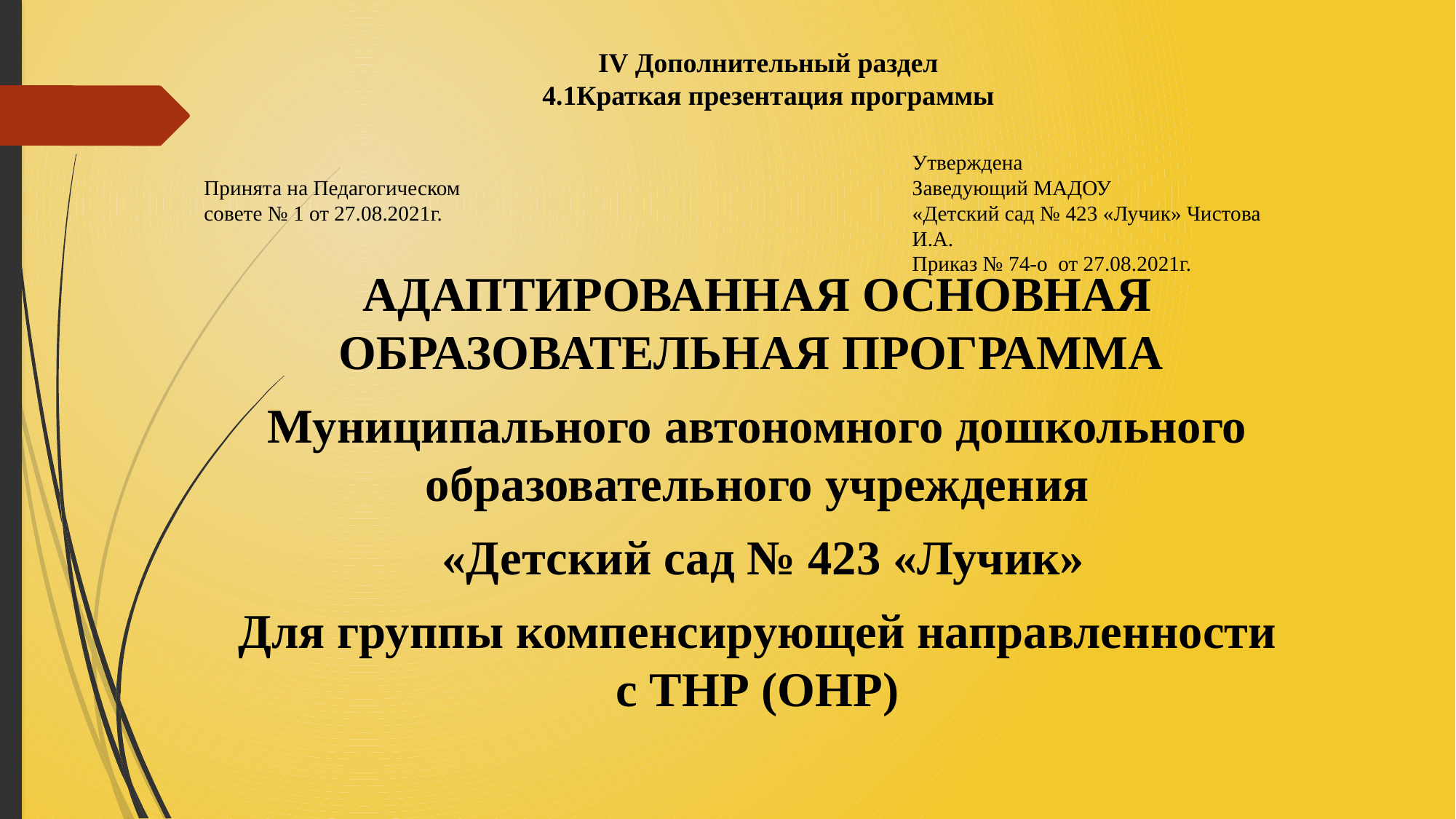

# IV Дополнительный раздел 4.1Краткая презентация программы
Утверждена
Заведующий МАДОУ
«Детский сад № 423 «Лучик» Чистова И.А.
Приказ № 74-о  от 27.08.2021г.
Принята на Педагогическом совете № 1 от 27.08.2021г.
АДАПТИРОВАННАЯ ОСНОВНАЯ ОБРАЗОВАТЕЛЬНАЯ ПРОГРАММА
Муниципального автономного дошкольного образовательного учреждения
 «Детский сад № 423 «Лучик»
Для группы компенсирующей направленности с ТНР (ОНР)